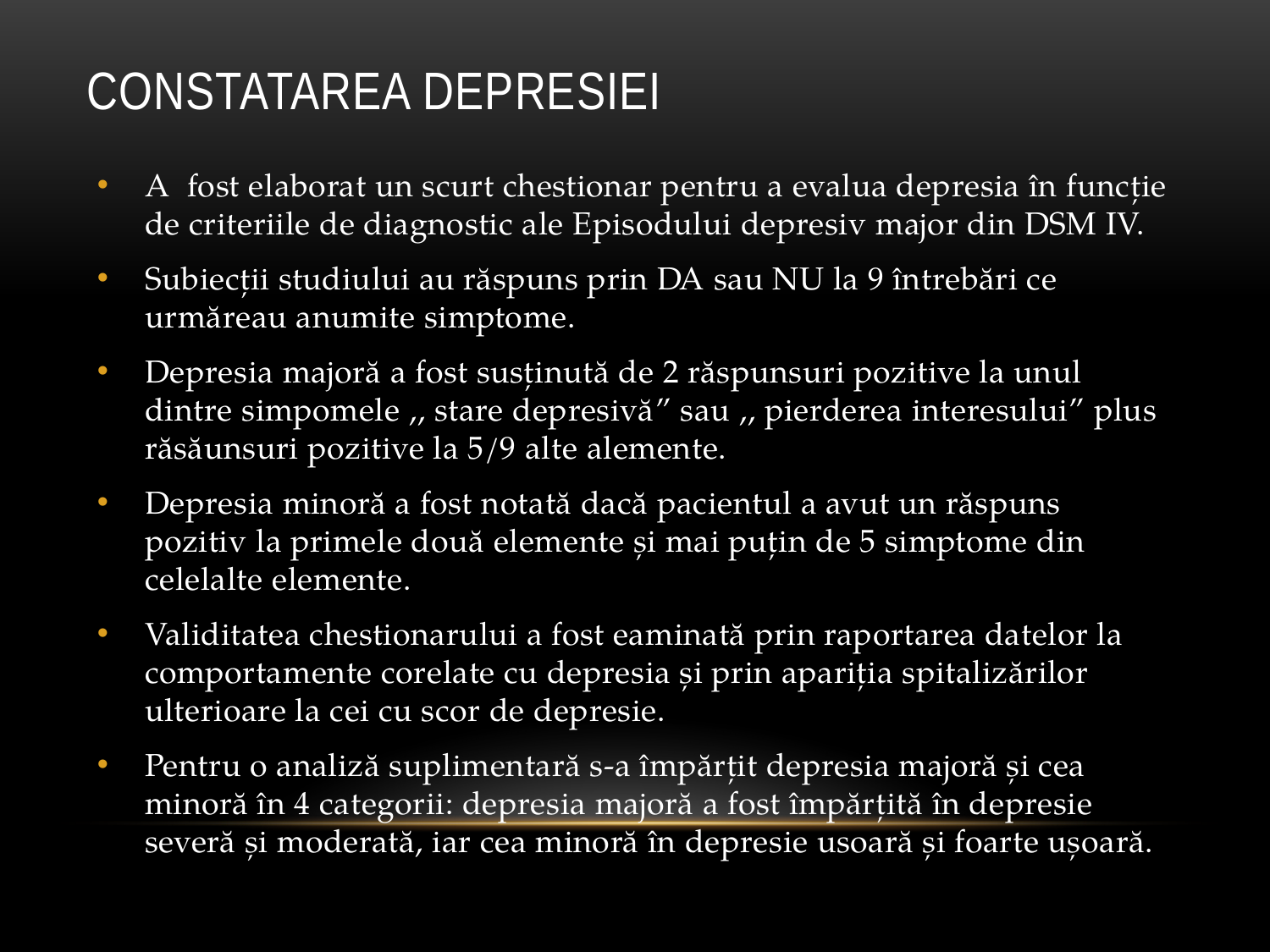

# Constatarea depresiei
A  fost elaborat un scurt chestionar pentru a evalua depresia în funcție de criteriile de diagnostic ale Episodului depresiv major din DSM IV.
Subiecții studiului au răspuns prin DA sau NU la 9 întrebări ce urmăreau anumite simptome.
Depresia majoră a fost susținută de 2 răspunsuri pozitive la unul dintre simpomele ,, stare depresivă” sau ,, pierderea interesului” plus răsăunsuri pozitive la 5/9 alte alemente.
Depresia minoră a fost notată dacă pacientul a avut un răspuns pozitiv la primele două elemente și mai puțin de 5 simptome din celelalte elemente.
Validitatea chestionarului a fost eaminată prin raportarea datelor la comportamente corelate cu depresia și prin apariția spitalizărilor ulterioare la cei cu scor de depresie.
Pentru o analiză suplimentară s-a împărțit depresia majoră și cea minoră în 4 categorii: depresia majoră a fost împărțită în depresie severă și moderată, iar cea minoră în depresie usoară și foarte ușoară.